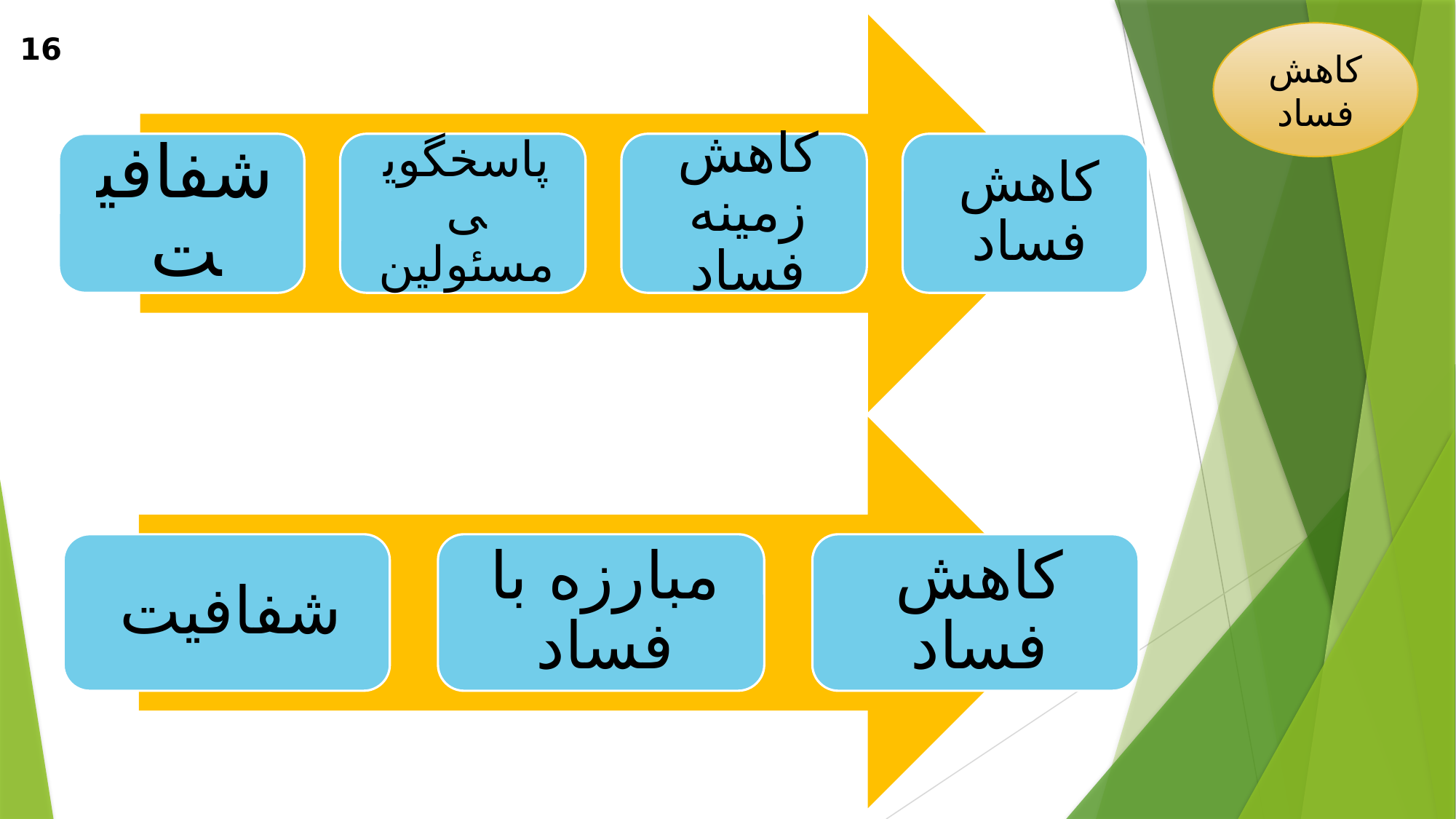

شفافیت
پاسخگویی مسئولین
کاهش زمینه فساد
کاهش فساد
کاهش فساد
16
شفافیت
مبارزه با فساد
کاهش فساد